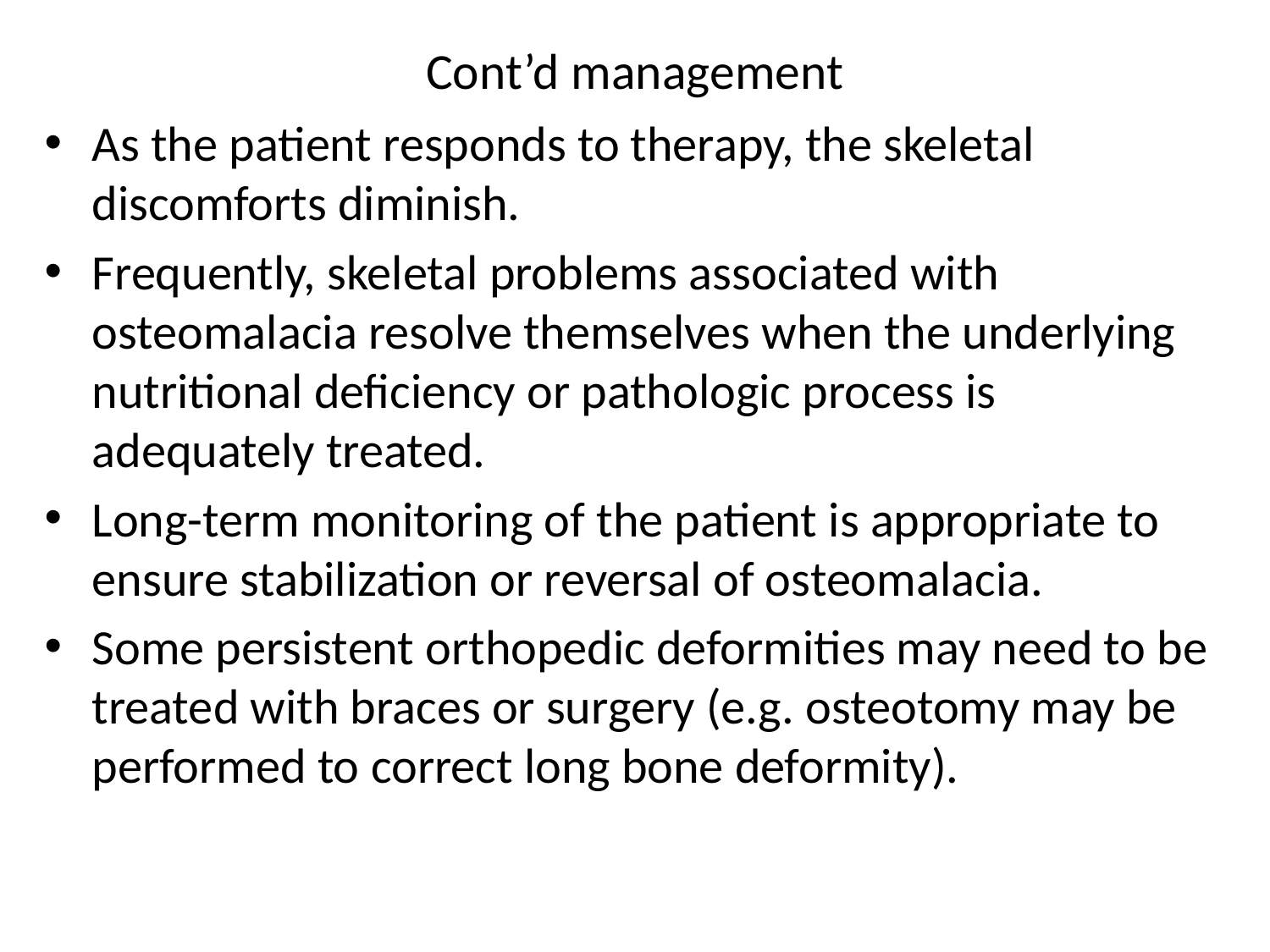

# Cont’d management
As the patient responds to therapy, the skeletal discomforts diminish.
Frequently, skeletal problems associated with osteomalacia resolve themselves when the underlying nutritional deficiency or pathologic process is adequately treated.
Long-term monitoring of the patient is appropriate to ensure stabilization or reversal of osteomalacia.
Some persistent orthopedic deformities may need to be treated with braces or surgery (e.g. osteotomy may be performed to correct long bone deformity).